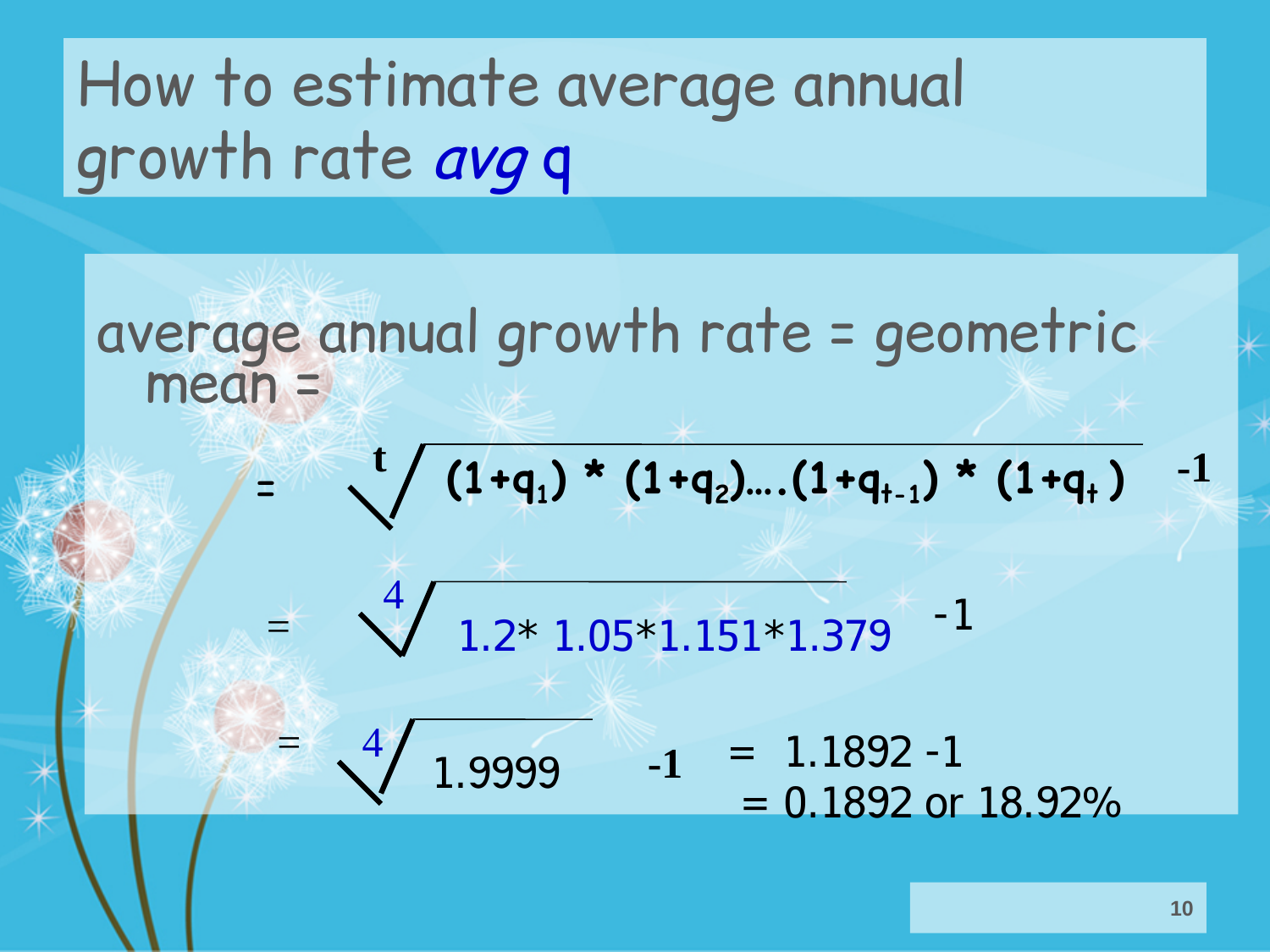

# How to estimate average annual  growth rate avg q

average annual growth rate = geometric mean =

  t
-1

(1+q1) * (1+q2)….(1+qt-1) * (1+qt )
=

  4

-1
  =
1.2* 1.05*1.151*1.379

=
  4
 =  1.1892 -1
  = 0.1892 or 18.92%

-1
1.9999

10